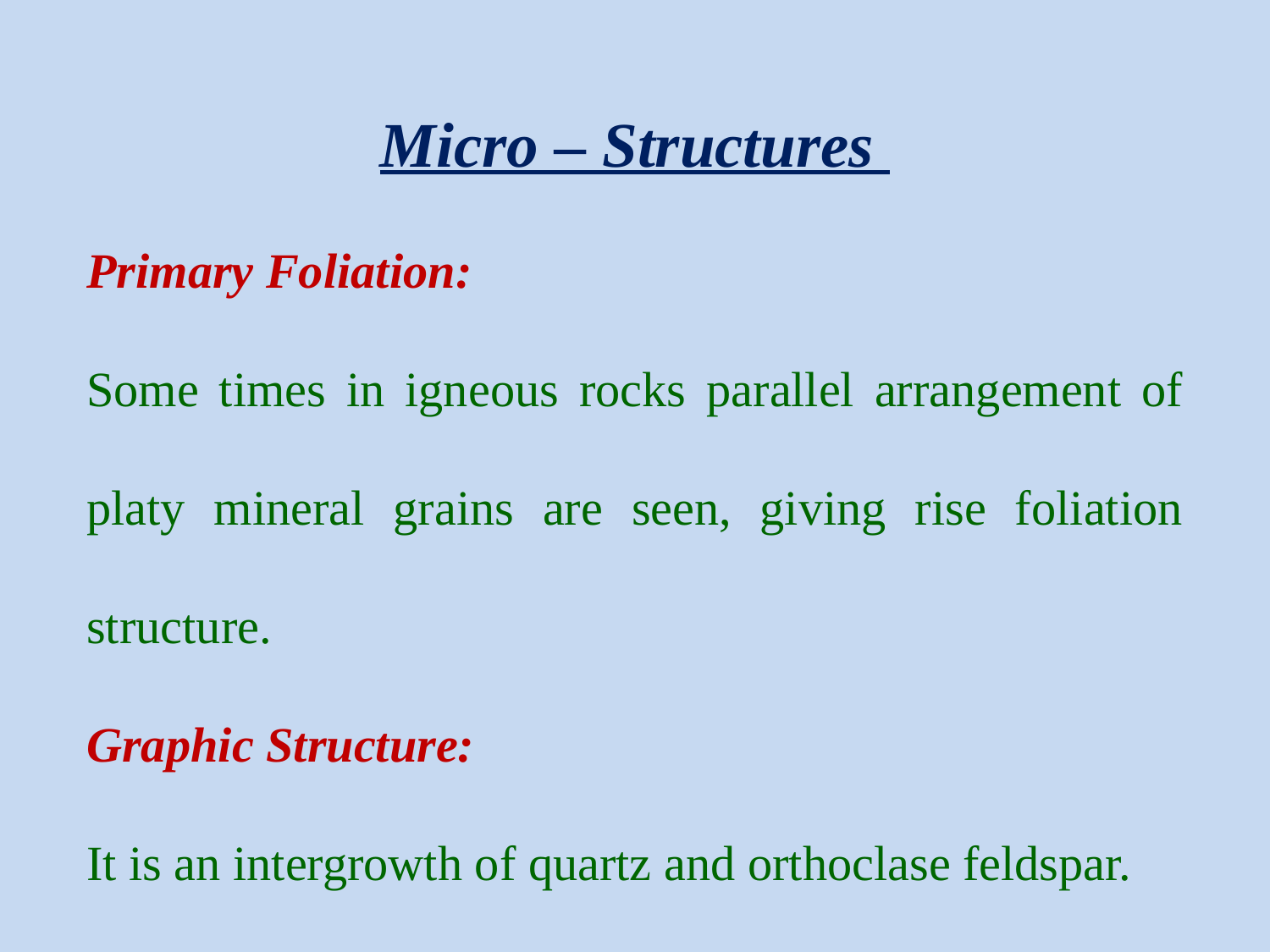

Micro – Structures
Primary Foliation:
Some times in igneous rocks parallel arrangement of platy mineral grains are seen, giving rise foliation structure.
Graphic Structure:
It is an intergrowth of quartz and orthoclase feldspar.